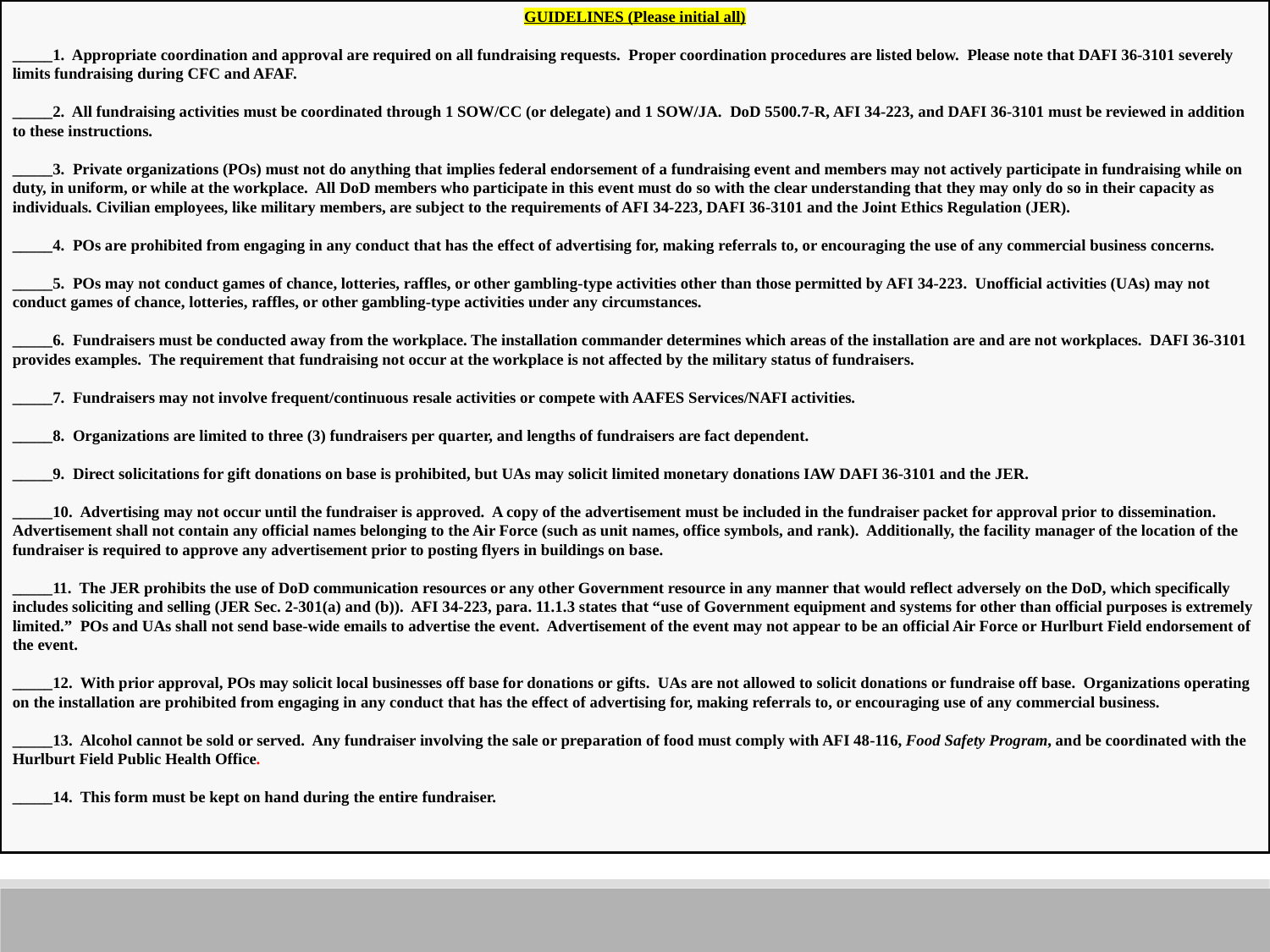

GUIDELINES (Please initial all)

_____1.  Appropriate coordination and approval are required on all fundraising requests.  Proper coordination procedures are listed below.  Please note that DAFI 36-3101 severely limits fundraising during CFC and AFAF.

_____2.  All fundraising activities must be coordinated through 1 SOW/CC (or delegate) and 1 SOW/JA.  DoD 5500.7-R, AFI 34-223, and DAFI 36-3101 must be reviewed in addition to these instructions.

_____3.  Private organizations (POs) must not do anything that implies federal endorsement of a fundraising event and members may not actively participate in fundraising while on duty, in uniform, or while at the workplace.  All DoD members who participate in this event must do so with the clear understanding that they may only do so in their capacity as individuals. Civilian employees, like military members, are subject to the requirements of AFI 34-223, DAFI 36-3101 and the Joint Ethics Regulation (JER).

_____4.  POs are prohibited from engaging in any conduct that has the effect of advertising for, making referrals to, or encouraging the use of any commercial business concerns.

_____5.  POs may not conduct games of chance, lotteries, raffles, or other gambling-type activities other than those permitted by AFI 34-223.  Unofficial activities (UAs) may not conduct games of chance, lotteries, raffles, or other gambling-type activities under any circumstances.

_____6.  Fundraisers must be conducted away from the workplace. The installation commander determines which areas of the installation are and are not workplaces.  DAFI 36-3101 provides examples.  The requirement that fundraising not occur at the workplace is not affected by the military status of fundraisers.

_____7.  Fundraisers may not involve frequent/continuous resale activities or compete with AAFES Services/NAFI activities.

_____8.  Organizations are limited to three (3) fundraisers per quarter, and lengths of fundraisers are fact dependent.

_____9.  Direct solicitations for gift donations on base is prohibited, but UAs may solicit limited monetary donations IAW DAFI 36-3101 and the JER.

_____10.  Advertising may not occur until the fundraiser is approved.  A copy of the advertisement must be included in the fundraiser packet for approval prior to dissemination.  Advertisement shall not contain any official names belonging to the Air Force (such as unit names, office symbols, and rank).  Additionally, the facility manager of the location of the fundraiser is required to approve any advertisement prior to posting flyers in buildings on base.

_____11.  The JER prohibits the use of DoD communication resources or any other Government resource in any manner that would reflect adversely on the DoD, which specifically includes soliciting and selling (JER Sec. 2-301(a) and (b)).  AFI 34-223, para. 11.1.3 states that “use of Government equipment and systems for other than official purposes is extremely limited.”  POs and UAs shall not send base-wide emails to advertise the event.  Advertisement of the event may not appear to be an official Air Force or Hurlburt Field endorsement of the event.

_____12.  With prior approval, POs may solicit local businesses off base for donations or gifts.  UAs are not allowed to solicit donations or fundraise off base.  Organizations operating on the installation are prohibited from engaging in any conduct that has the effect of advertising for, making referrals to, or encouraging use of any commercial business.

_____13.  Alcohol cannot be sold or served.  Any fundraiser involving the sale or preparation of food must comply with AFI 48-116, Food Safety Program, and be coordinated with the Hurlburt Field Public Health Office.

_____14.  This form must be kept on hand during the entire fundraiser.